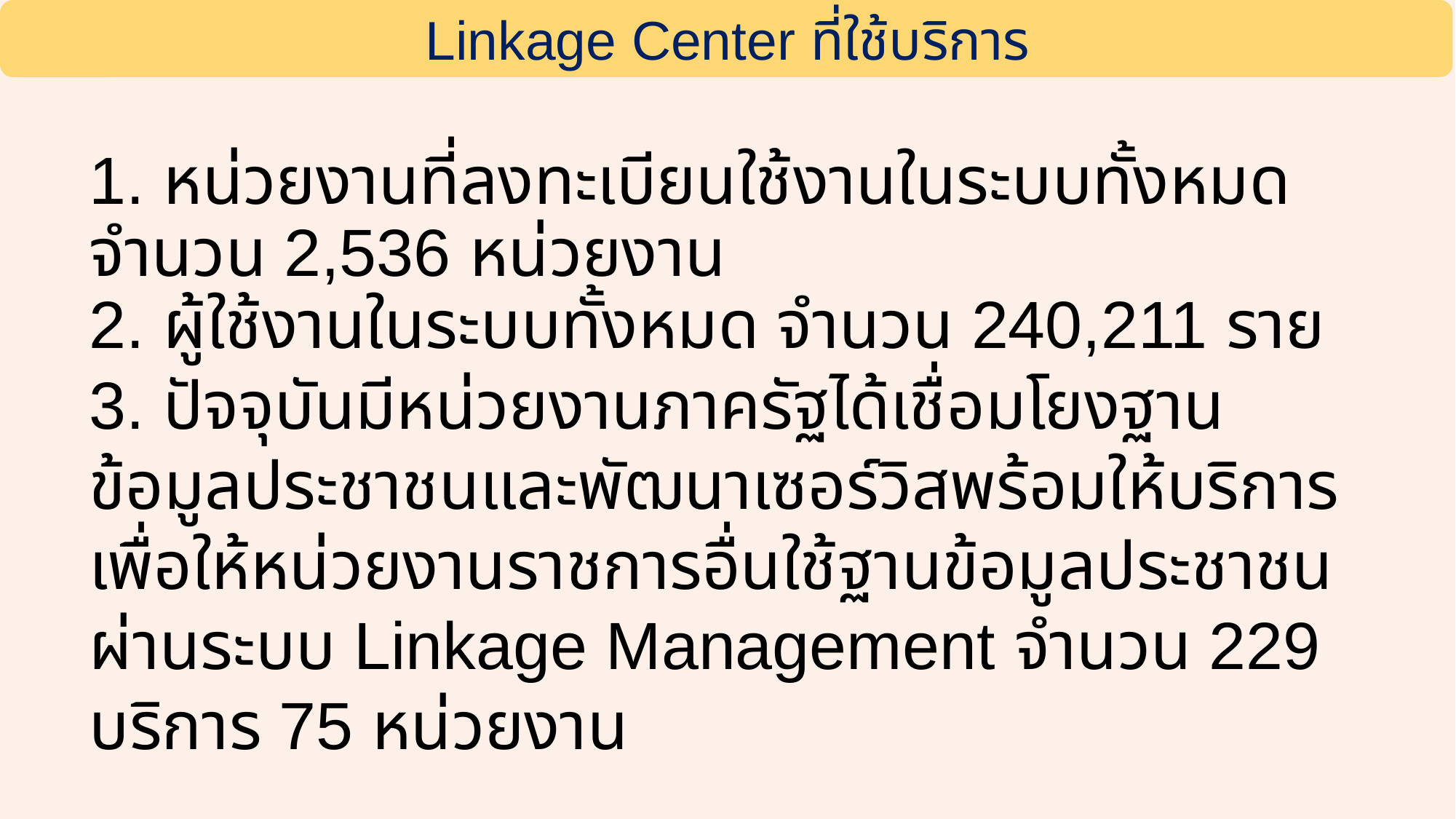

Linkage Center ที่ใช้บริการ
1. หน่วยงานที่ลงทะเบียนใช้งานในระบบทั้งหมด จำนวน 2,536 หน่วยงาน
2. ผู้ใช้งานในระบบทั้งหมด จำนวน 240,211 ราย
3. ปัจจุบันมีหน่วยงานภาครัฐได้เชื่อมโยงฐานข้อมูลประชาชนและพัฒนาเซอร์วิสพร้อมให้บริการ เพื่อให้หน่วยงานราชการอื่นใช้ฐานข้อมูลประชาชนผ่านระบบ Linkage Management จำนวน 229 บริการ 75 หน่วยงาน